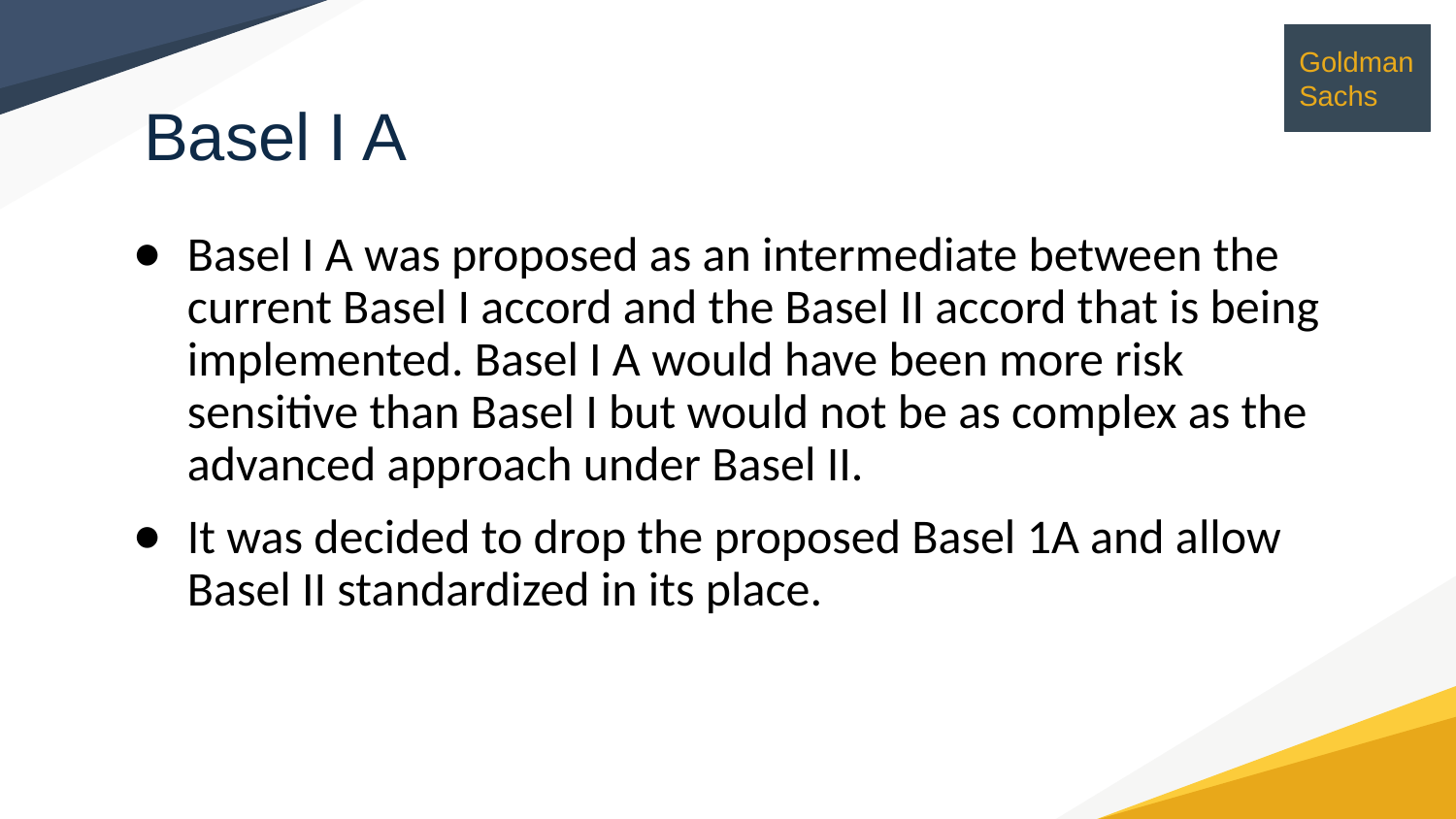

Basel I A
Basel I A was proposed as an intermediate between the current Basel I accord and the Basel II accord that is being implemented. Basel I A would have been more risk sensitive than Basel I but would not be as complex as the advanced approach under Basel II.
It was decided to drop the proposed Basel 1A and allow Basel II standardized in its place.